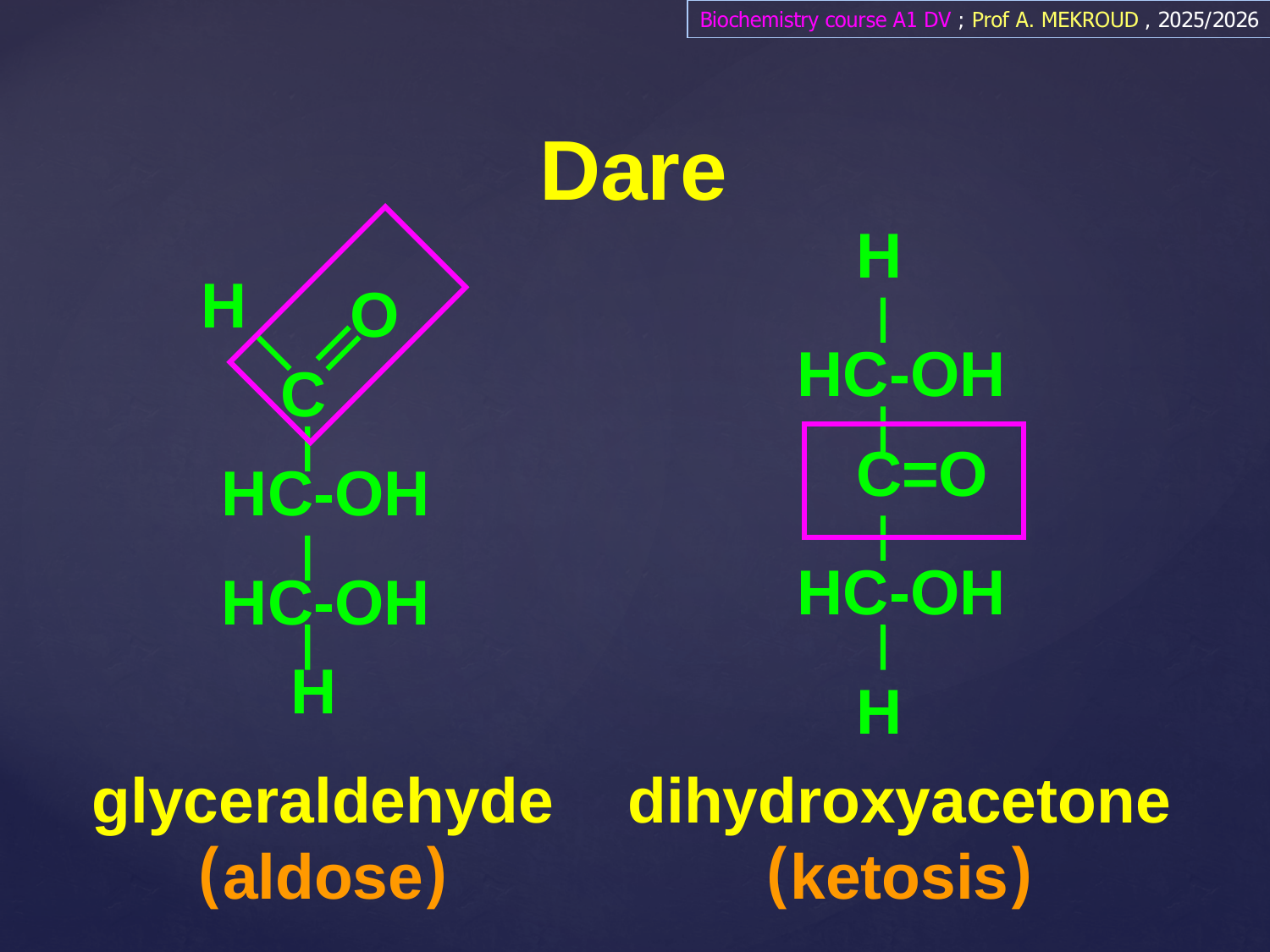

Biochemistry course A1 DV ; Prof A. MEKROUD , 2025/2026
Dare
H
H

O

HC-OH

C

C=O
HC-OH

HC-OH
HC-OH

H
H
glyceraldehyde
(aldose)
dihydroxyacetone
(ketosis)